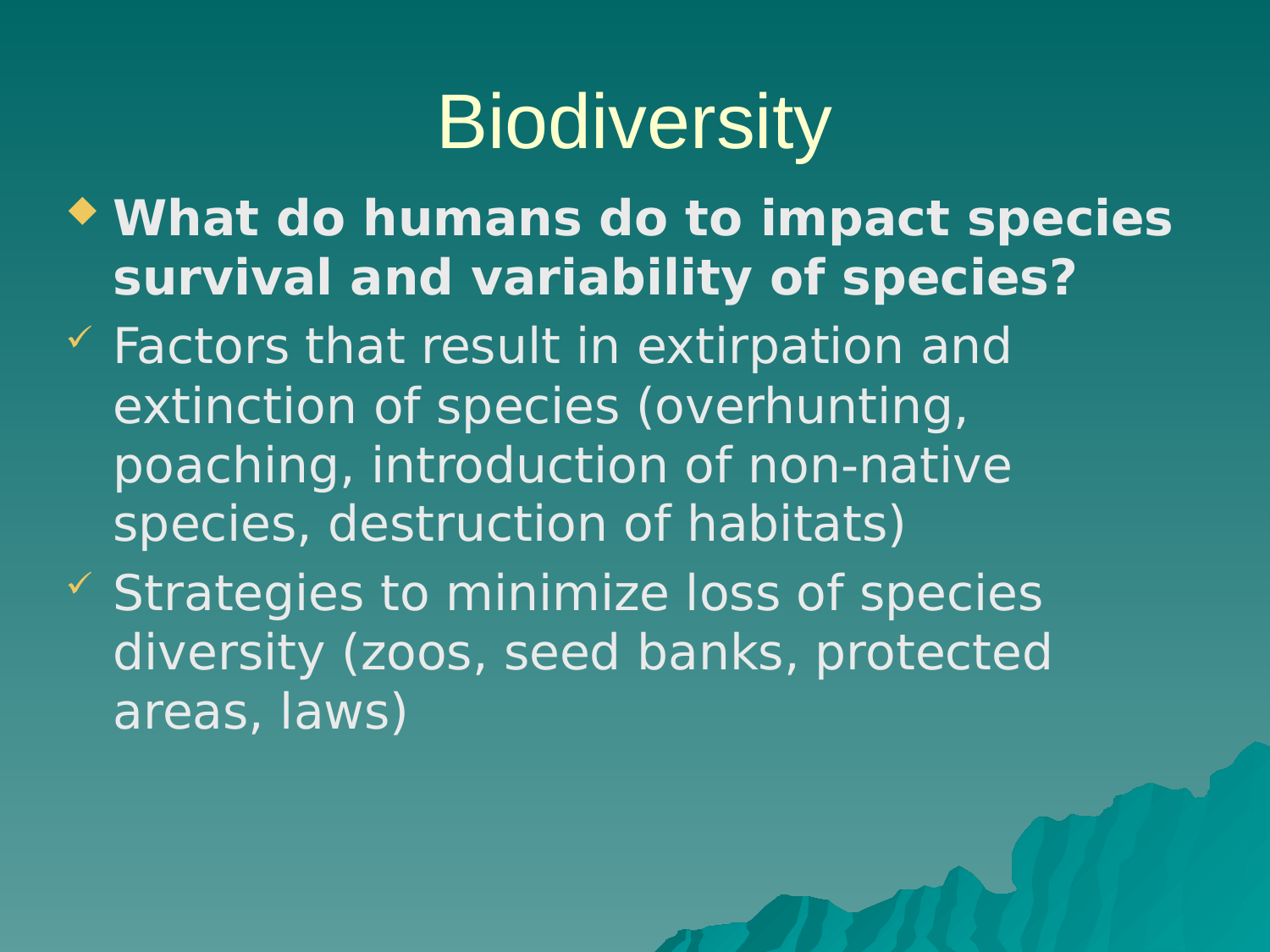

# Biodiversity
What do humans do to impact species survival and variability of species?
Factors that result in extirpation and extinction of species (overhunting, poaching, introduction of non-native species, destruction of habitats)
Strategies to minimize loss of species diversity (zoos, seed banks, protected areas, laws)